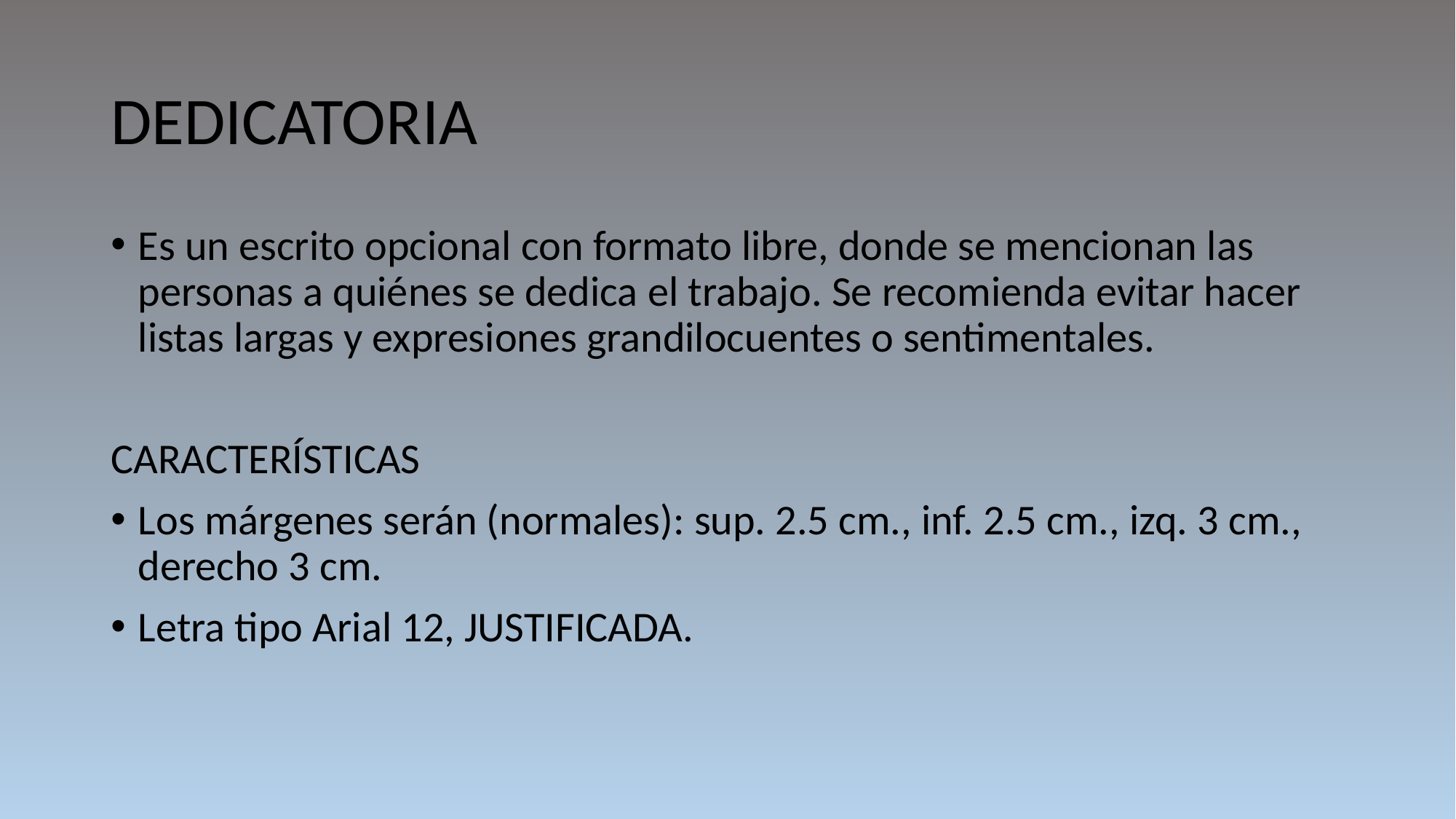

# DEDICATORIA
Es un escrito opcional con formato libre, donde se mencionan las personas a quiénes se dedica el trabajo. Se recomienda evitar hacer listas largas y expresiones grandilocuentes o sentimentales.

CARACTERÍSTICAS
Los márgenes serán (normales): sup. 2.5 cm., inf. 2.5 cm., izq. 3 cm., derecho 3 cm.
Letra tipo Arial 12, JUSTIFICADA.